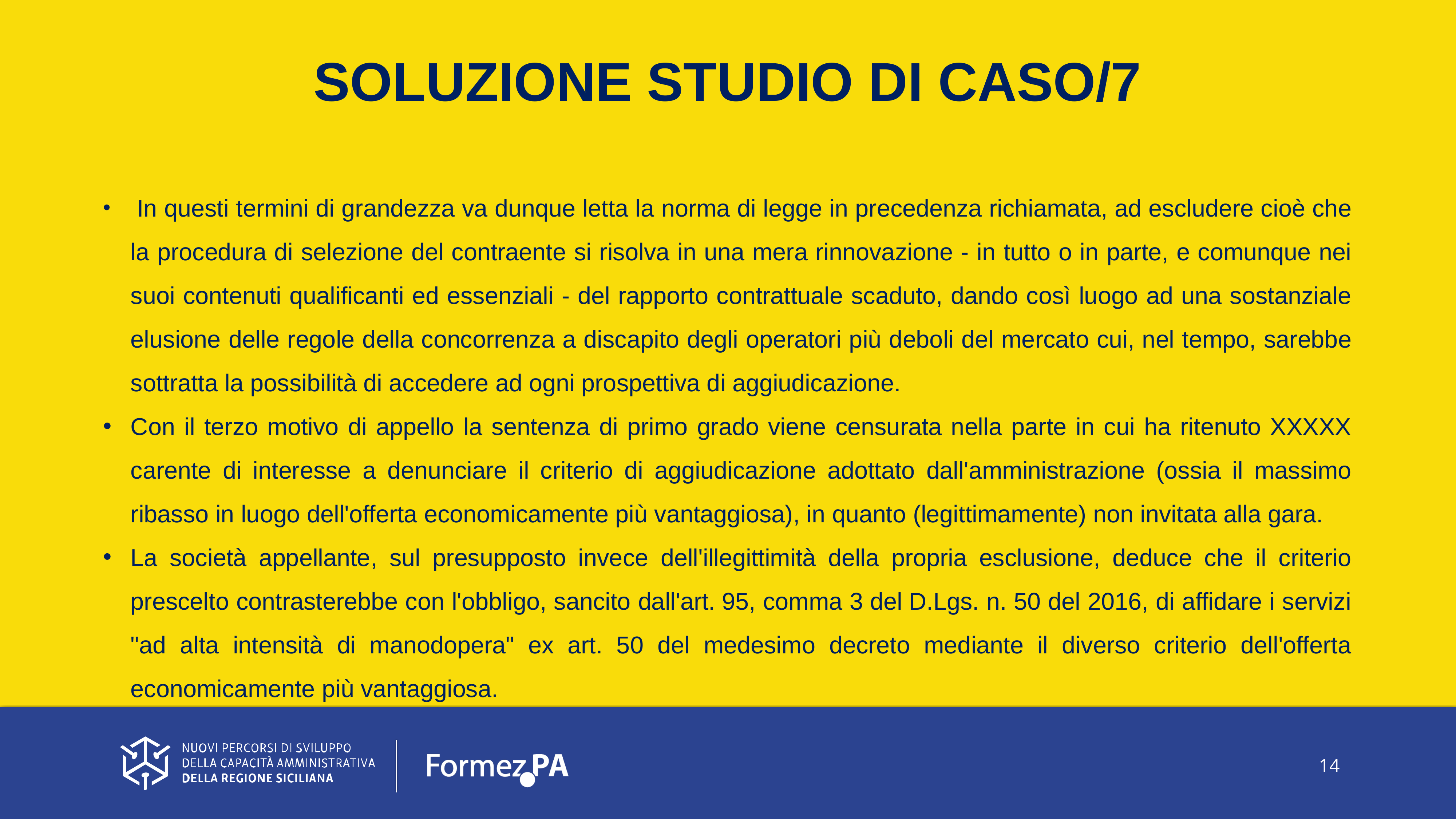

SOLUZIONE STUDIO DI CASO/7

 In questi termini di grandezza va dunque letta la norma di legge in precedenza richiamata, ad escludere cioè che la procedura di selezione del contraente si risolva in una mera rinnovazione - in tutto o in parte, e comunque nei suoi contenuti qualificanti ed essenziali - del rapporto contrattuale scaduto, dando così luogo ad una sostanziale elusione delle regole della concorrenza a discapito degli operatori più deboli del mercato cui, nel tempo, sarebbe sottratta la possibilità di accedere ad ogni prospettiva di aggiudicazione.
Con il terzo motivo di appello la sentenza di primo grado viene censurata nella parte in cui ha ritenuto XXXXX carente di interesse a denunciare il criterio di aggiudicazione adottato dall'amministrazione (ossia il massimo ribasso in luogo dell'offerta economicamente più vantaggiosa), in quanto (legittimamente) non invitata alla gara.
La società appellante, sul presupposto invece dell'illegittimità della propria esclusione, deduce che il criterio prescelto contrasterebbe con l'obbligo, sancito dall'art. 95, comma 3 del D.Lgs. n. 50 del 2016, di affidare i servizi "ad alta intensità di manodopera" ex art. 50 del medesimo decreto mediante il diverso criterio dell'offerta economicamente più vantaggiosa.